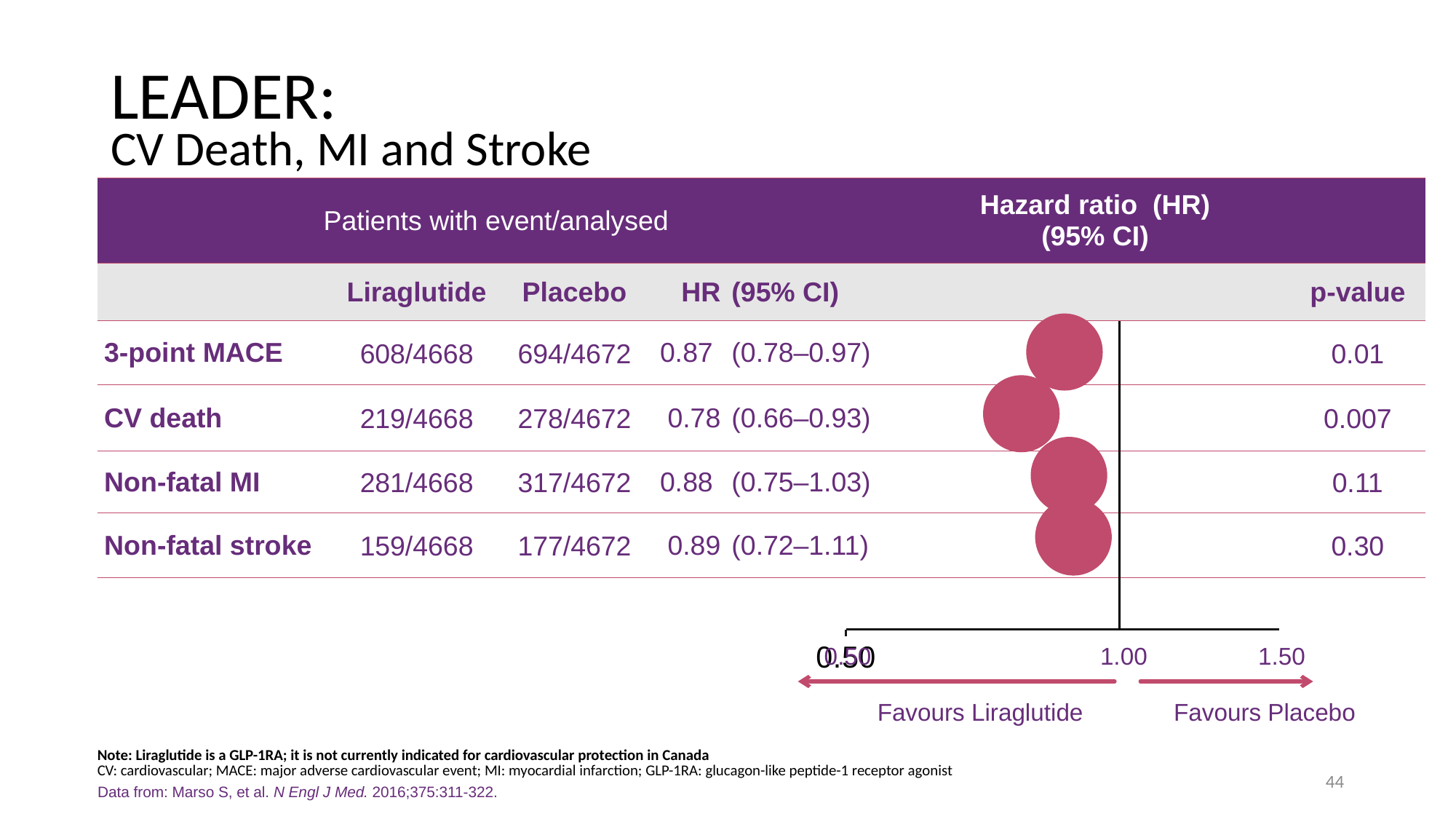

# LEADER: CV Death, MI and Stroke
| Patients with event/analysed |  |  |  |  | Hazard ratio (HR) (95% CI) |  |
| --- | --- | --- | --- | --- | --- | --- |
|  | Liraglutide | Placebo | HR | (95% CI) |  | p-value |
| 3-point MACE | 608/4668 | 694/4672 | 0.87 | (0.78–0.97) |  | 0.01 |
| CV death | 219/4668 | 278/4672 | 0.78 | (0.66–0.93) |  | 0.007 |
| Non-fatal MI | 281/4668 | 317/4672 | 0.88 | (0.75–1.03) |  | 0.11 |
| Non-fatal stroke | 159/4668 | 177/4672 | 0.89 | (0.72–1.11) |  | 0.30 |

### Chart

| Category |  |
|---|---|
0.50
1.00
1.50
Favours Liraglutide
Favours Placebo
Note: Liraglutide is a GLP-1RA; it is not currently indicated for cardiovascular protection in Canada
CV: cardiovascular; MACE: major adverse cardiovascular event; MI: myocardial infarction; GLP-1RA: glucagon-like peptide-1 receptor agonist
44
Data from: Marso S, et al. N Engl J Med. 2016;375:311-322.